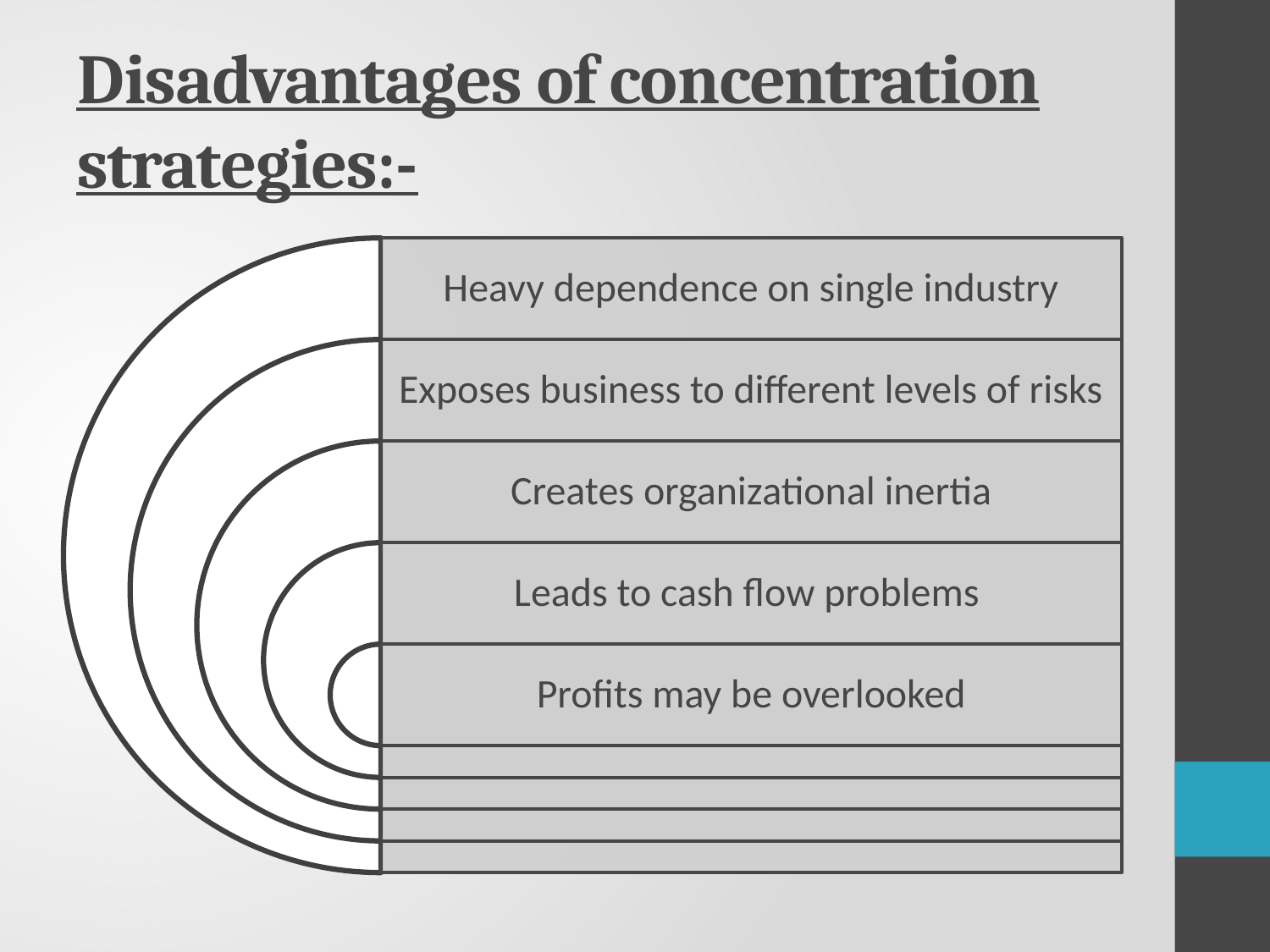

# Disadvantages of concentration strategies:-
Heavy dependence on single industry
Exposes business to different levels of risks
Creates organizational inertia
Leads to cash flow problems
Profits may be overlooked